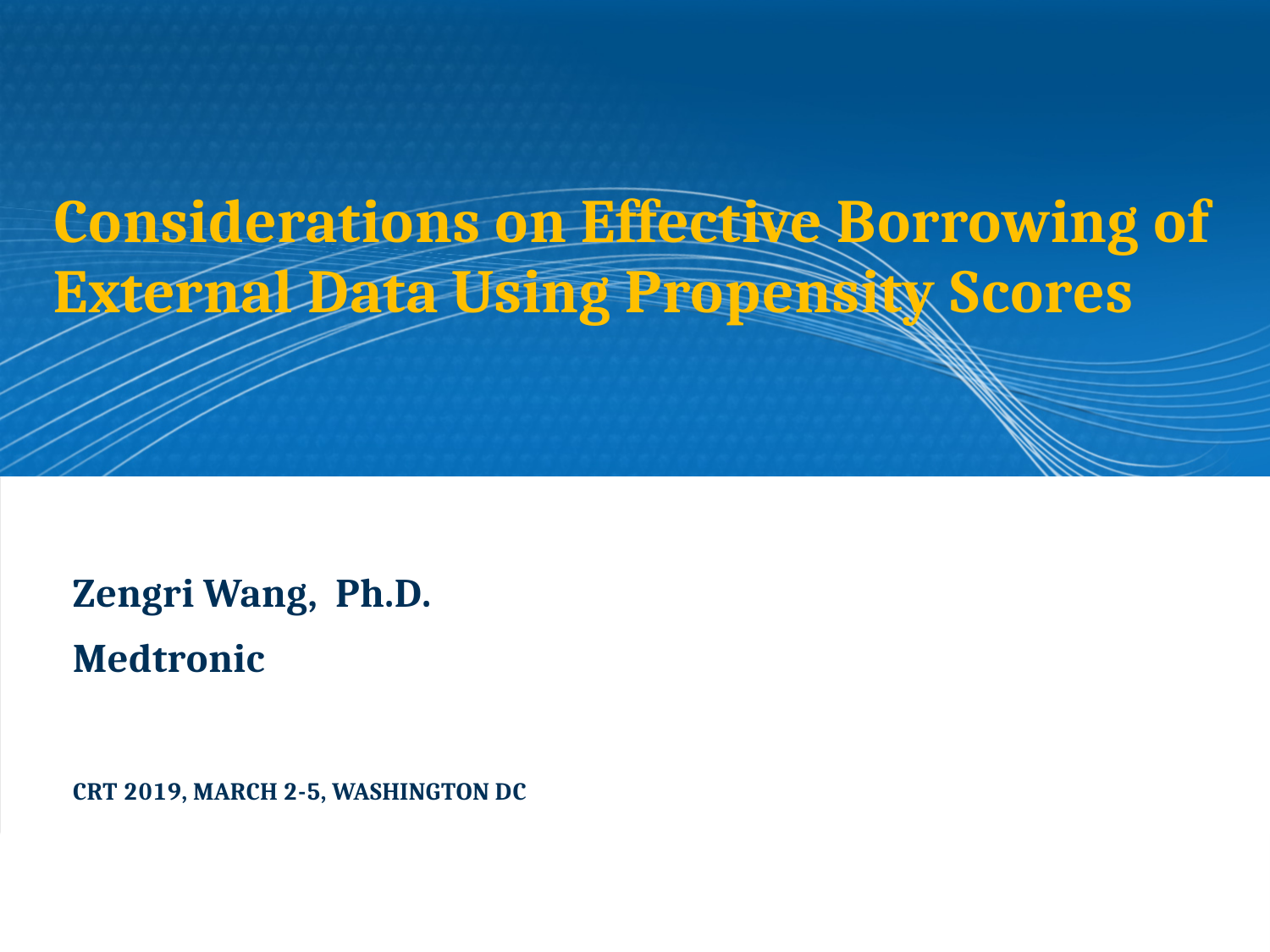

# Considerations on Effective Borrowing of External Data Using Propensity Scores
Zengri Wang,  Ph.D.
Medtronic

CRT 2019, March 2-5, Washington DC